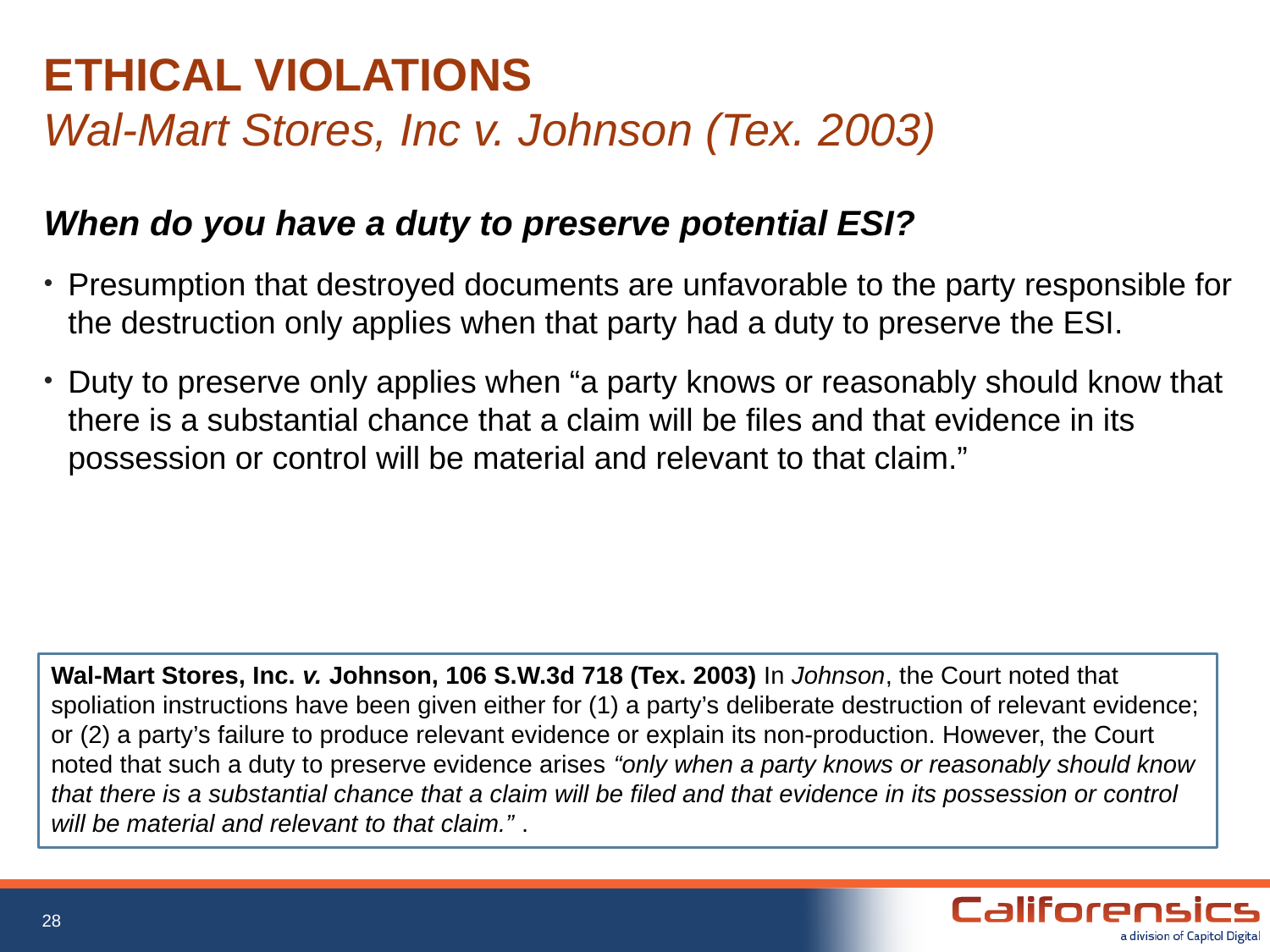

# ETHICAL VIOLATIONS Wal-Mart Stores, Inc v. Johnson (Tex. 2003)
When do you have a duty to preserve potential ESI?
Presumption that destroyed documents are unfavorable to the party responsible for the destruction only applies when that party had a duty to preserve the ESI.
Duty to preserve only applies when “a party knows or reasonably should know that there is a substantial chance that a claim will be files and that evidence in its possession or control will be material and relevant to that claim.”

Wal-Mart Stores, Inc. v. Johnson, 106 S.W.3d 718 (Tex. 2003) In Johnson, the Court noted that spoliation instructions have been given either for (1) a party’s deliberate destruction of relevant evidence; or (2) a party’s failure to produce relevant evidence or explain its non-production. However, the Court noted that such a duty to preserve evidence arises “only when a party knows or reasonably should know that there is a substantial chance that a claim will be filed and that evidence in its possession or control will be material and relevant to that claim.” .